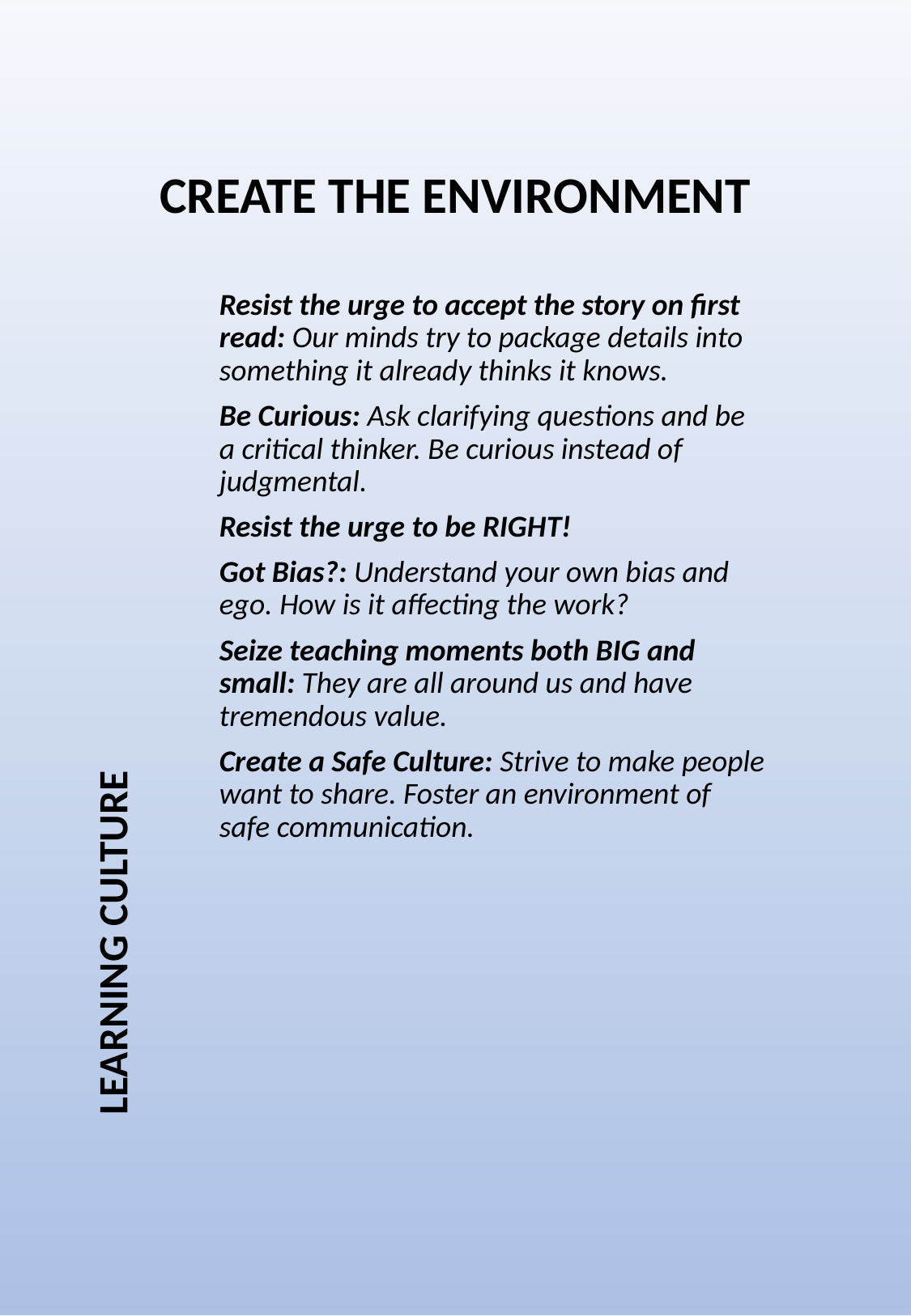

# CREATE THE ENVIRONMENT
Resist the urge to accept the story on first read: Our minds try to package details into something it already thinks it knows.
Be Curious: Ask clarifying questions and be a critical thinker. Be curious instead of judgmental.
Resist the urge to be RIGHT!
Got Bias?: Understand your own bias and ego. How is it affecting the work?
Seize teaching moments both BIG and small: They are all around us and have tremendous value.
Create a Safe Culture: Strive to make people want to share. Foster an environment of safe communication.

LEARNING CULTURE